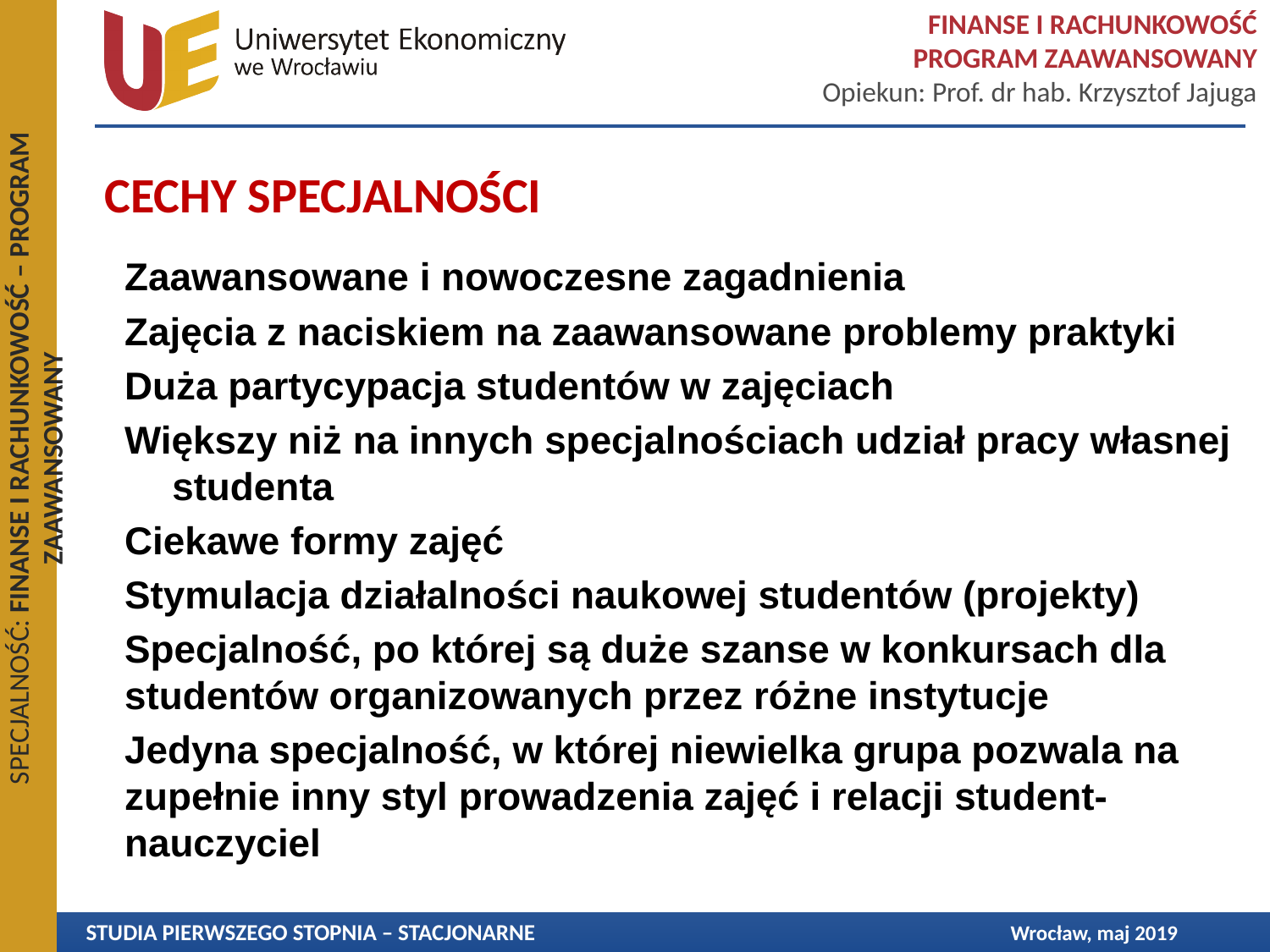

# CECHY SPECJALNOŚCI
Zaawansowane i nowoczesne zagadnienia
Zajęcia z naciskiem na zaawansowane problemy praktyki
Duża partycypacja studentów w zajęciach
Większy niż na innych specjalnościach udział pracy własnej studenta
Ciekawe formy zajęć
Stymulacja działalności naukowej studentów (projekty)
Specjalność, po której są duże szanse w konkursach dla studentów organizowanych przez różne instytucje
Jedyna specjalność, w której niewielka grupa pozwala na zupełnie inny styl prowadzenia zajęć i relacji student-nauczyciel